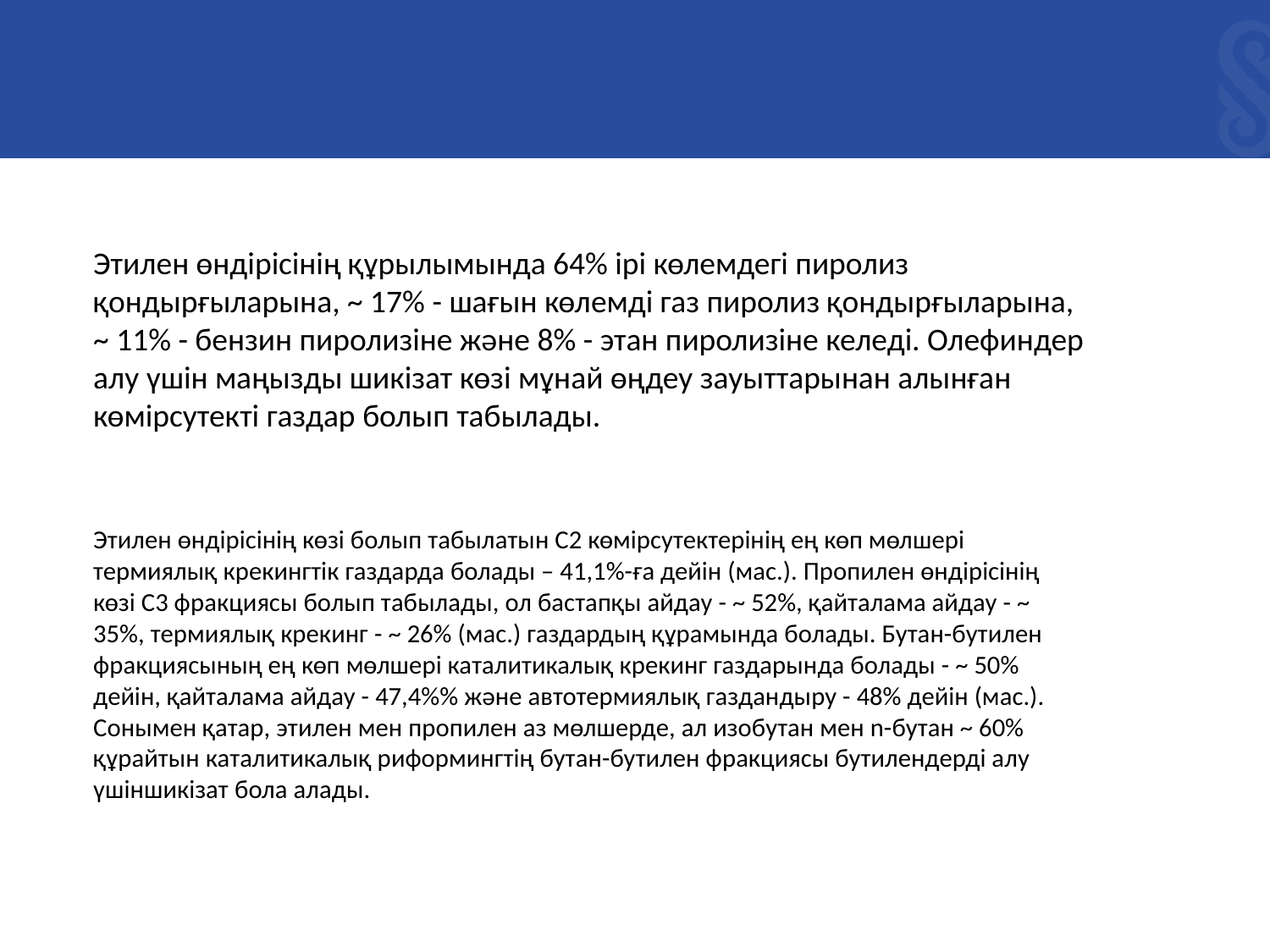

Этилен өндірісінің құрылымында 64% ірі көлемдегі пиролиз қондырғыларына, ~ 17% - шағын көлемді газ пиролиз қондырғыларына, ~ 11% - бензин пиролизіне және 8% - этан пиролизіне келеді. Олефиндер алу үшін маңызды шикізат көзі мұнай өңдеу зауыттарынан алынған көмірсутекті газдар болып табылады.
Этилен өндірісінің көзі болып табылатын С2 көмірсутектерінің ең көп мөлшері термиялық крекингтік газдарда болады – 41,1%-ға дейін (мас.). Пропилен өндірісінің көзі С3 фракциясы болып табылады, ол бастапқы айдау - ~ 52%, қайталама айдау - ~ 35%, термиялық крекинг - ~ 26% (мас.) газдардың құрамында болады. Бутан-бутилен фракциясының ең көп мөлшері каталитикалық крекинг газдарында болады - ~ 50% дейін, қайталама айдау - 47,4%% және автотермиялық газдандыру - 48% дейін (мас.). Сонымен қатар, этилен мен пропилен аз мөлшерде, ал изобутан мен n-бутан ~ 60% құрайтын каталитикалық риформингтің бутан-бутилен фракциясы бутилендерді алу үшіншикізат бола алады.